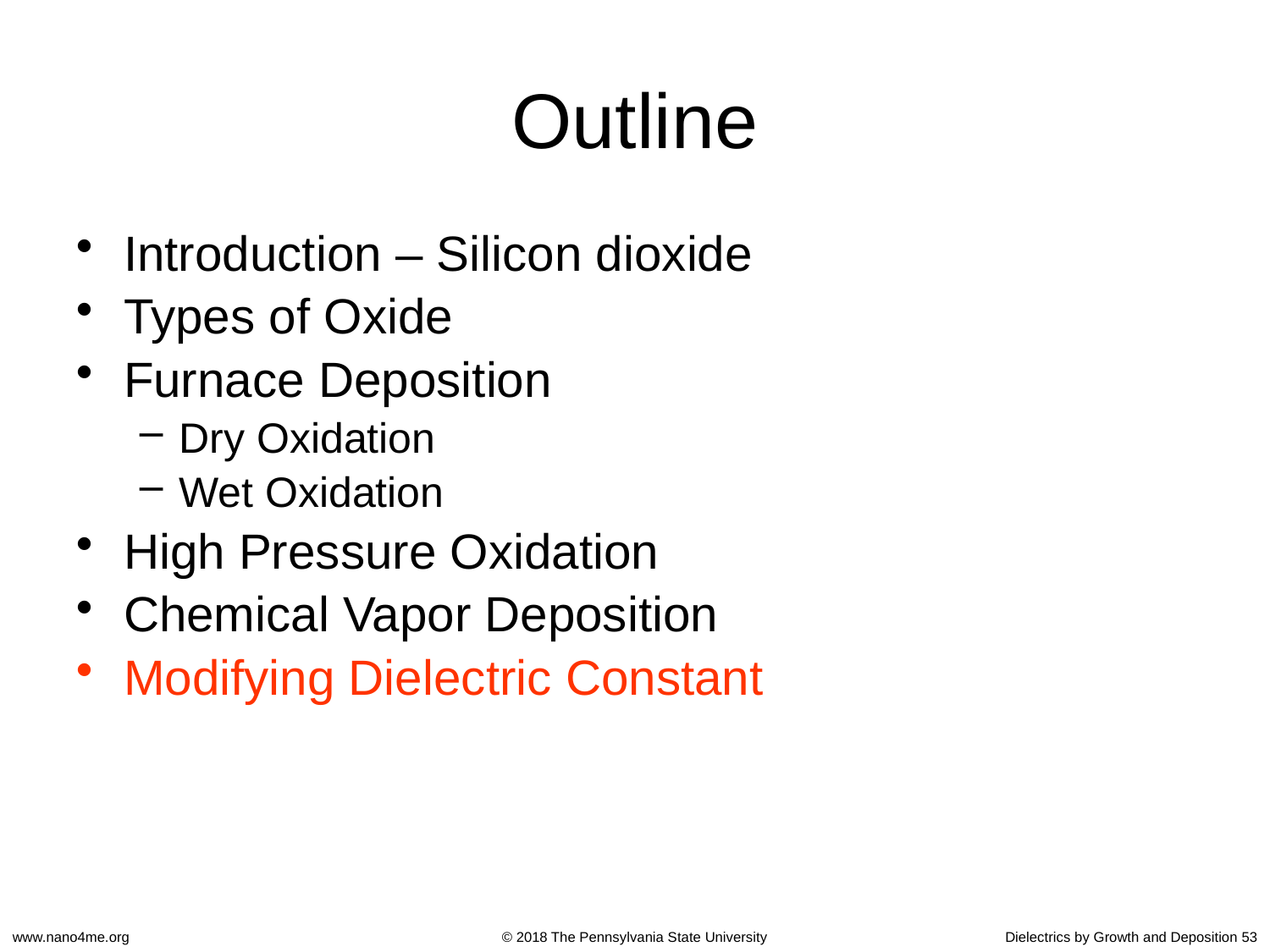

Outline
Introduction – Silicon dioxide
Types of Oxide
Furnace Deposition
Dry Oxidation
Wet Oxidation
High Pressure Oxidation
Chemical Vapor Deposition
Modifying Dielectric Constant